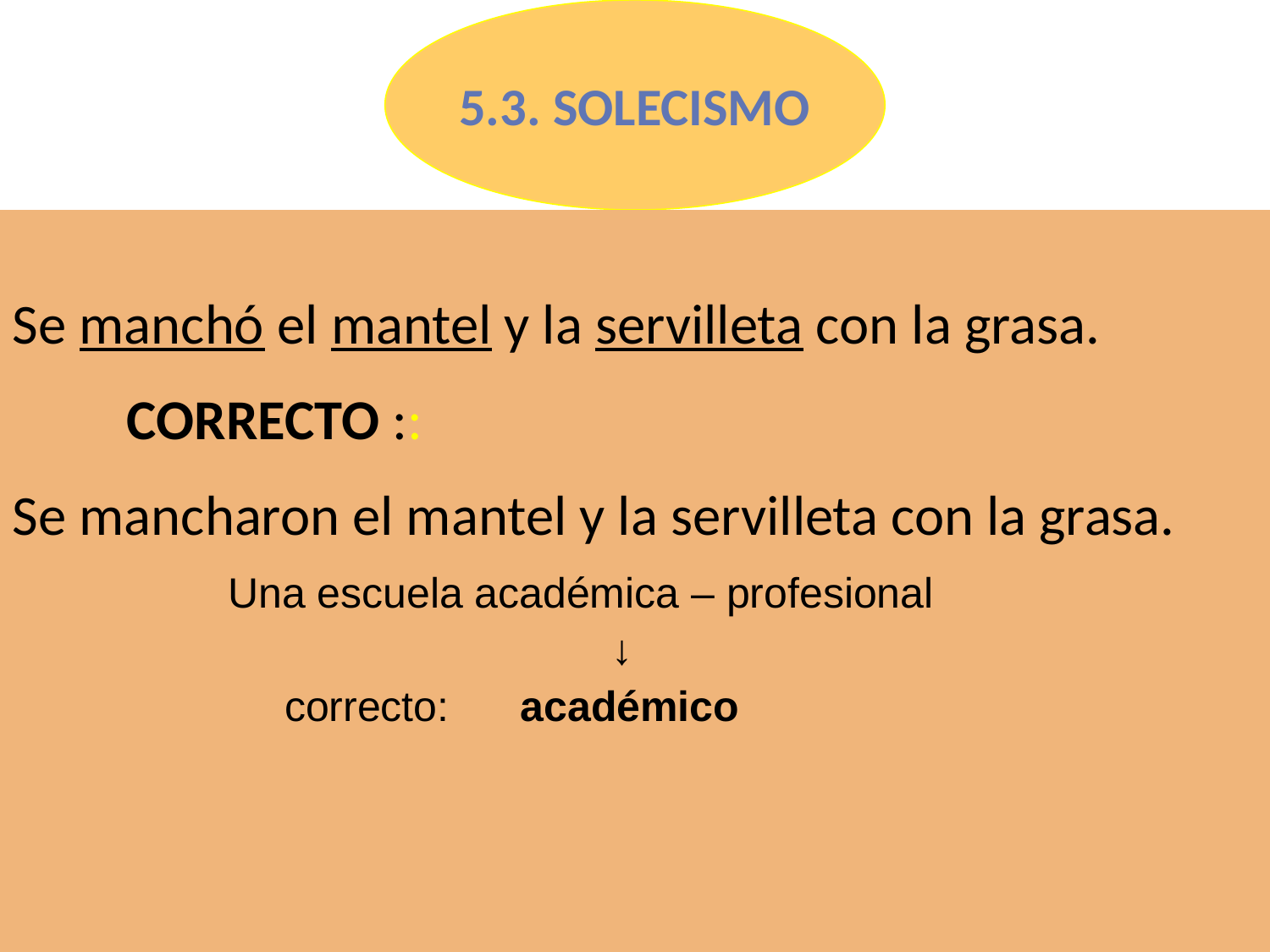

5.3. SOLECISMO

	                 Una escuela académica – profesional
			                         ↓
		        correcto:      académico

Se manchó el mantel y la servilleta con la grasa.
         CORRECTO ::
Se mancharon el mantel y la servilleta con la grasa.